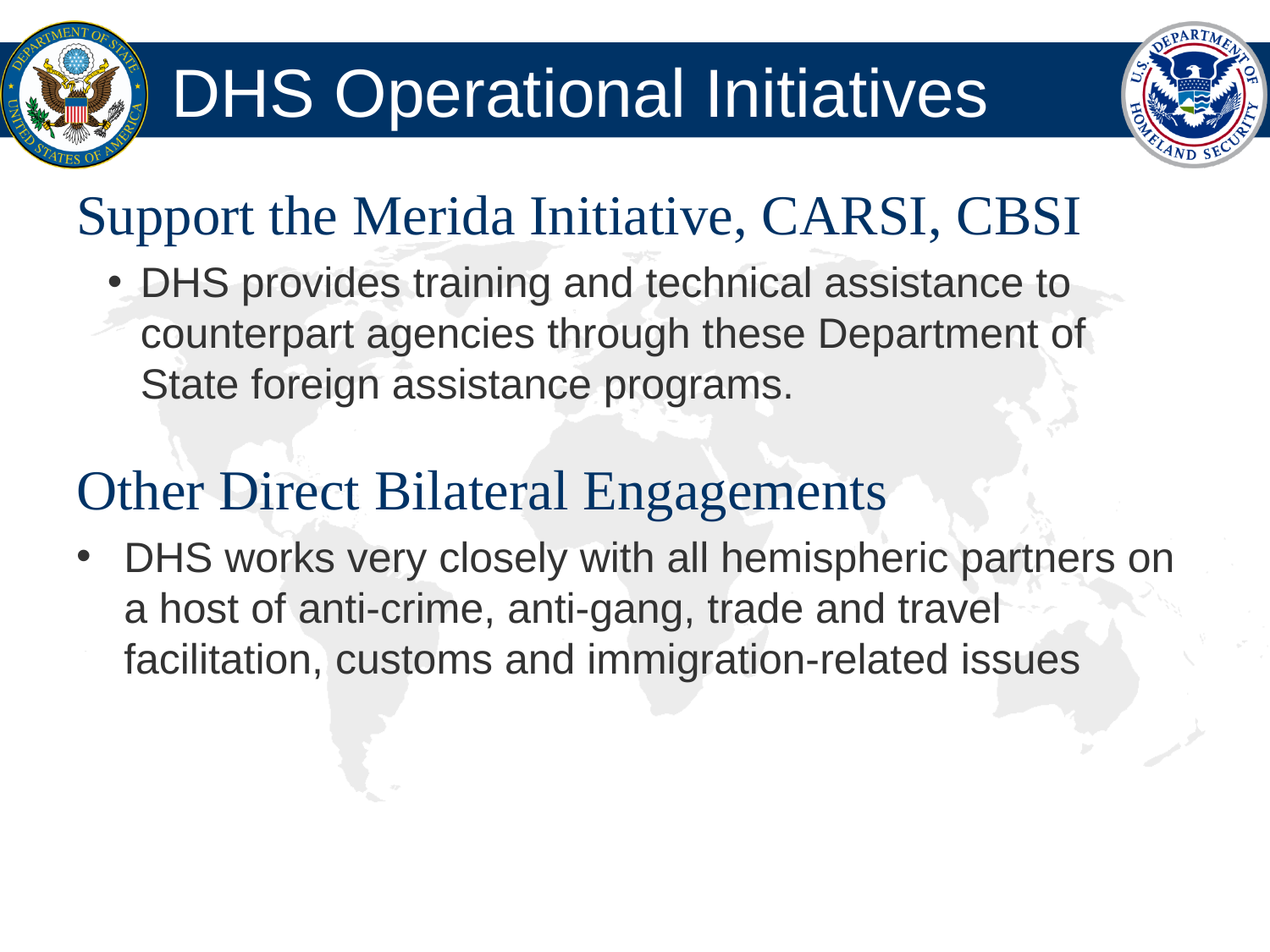

# DHS Operational Initiatives
Support the Merida Initiative, CARSI, CBSI
DHS provides training and technical assistance to counterpart agencies through these Department of State foreign assistance programs.

Other Direct Bilateral Engagements
DHS works very closely with all hemispheric partners on a host of anti-crime, anti-gang, trade and travel facilitation, customs and immigration-related issues